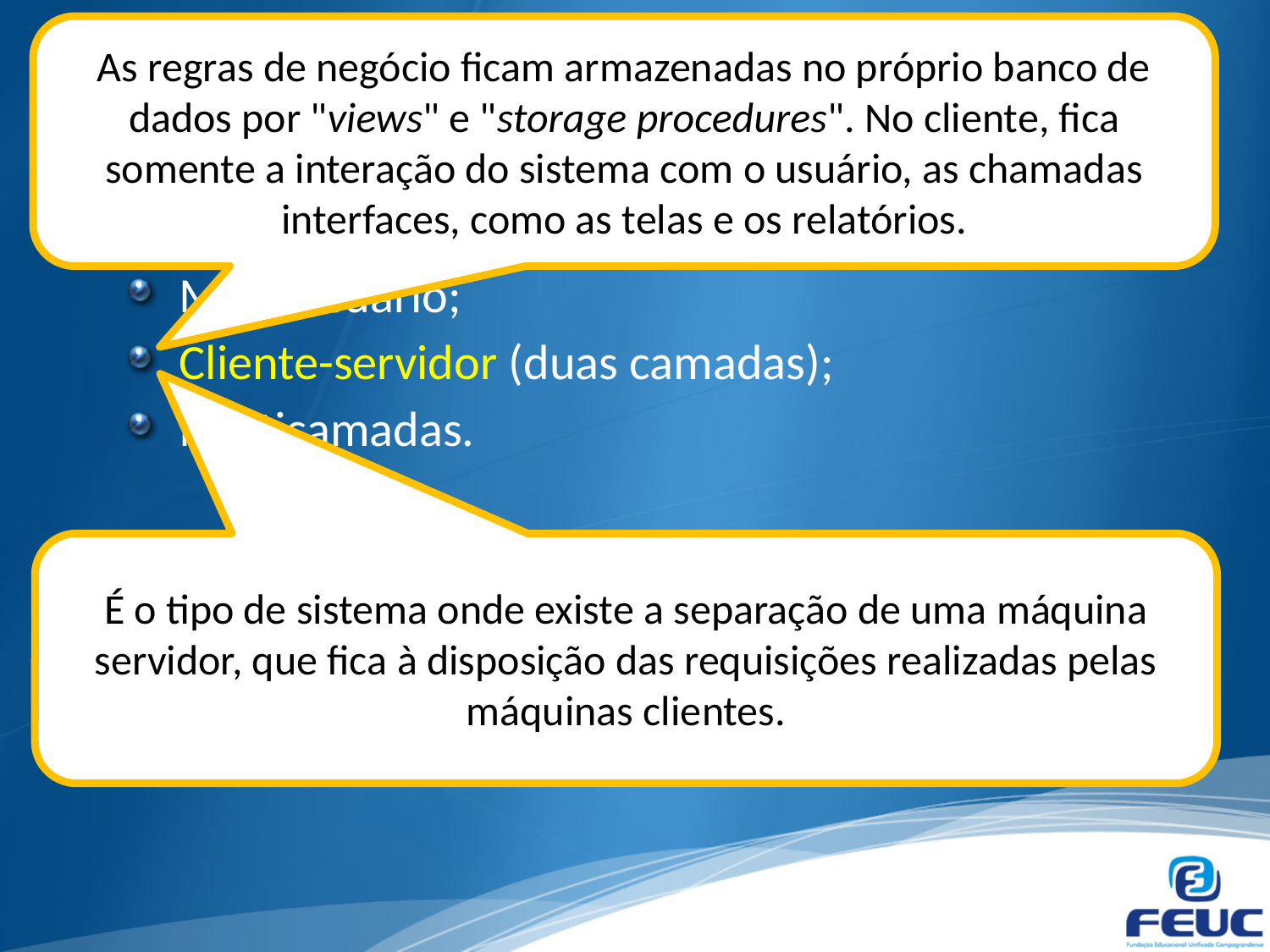

As regras de negócio ficam armazenadas no próprio banco de dados por "views" e "storage procedures". No cliente, fica somente a interação do sistema com o usuário, as chamadas interfaces, como as telas e os relatórios.
# Sistemas Centralizados
Modelos:
Monousuário;
Cliente-servidor (duas camadas);
Multicamadas.
É o tipo de sistema onde existe a separação de uma máquina servidor, que fica à disposição das requisições realizadas pelas máquinas clientes.